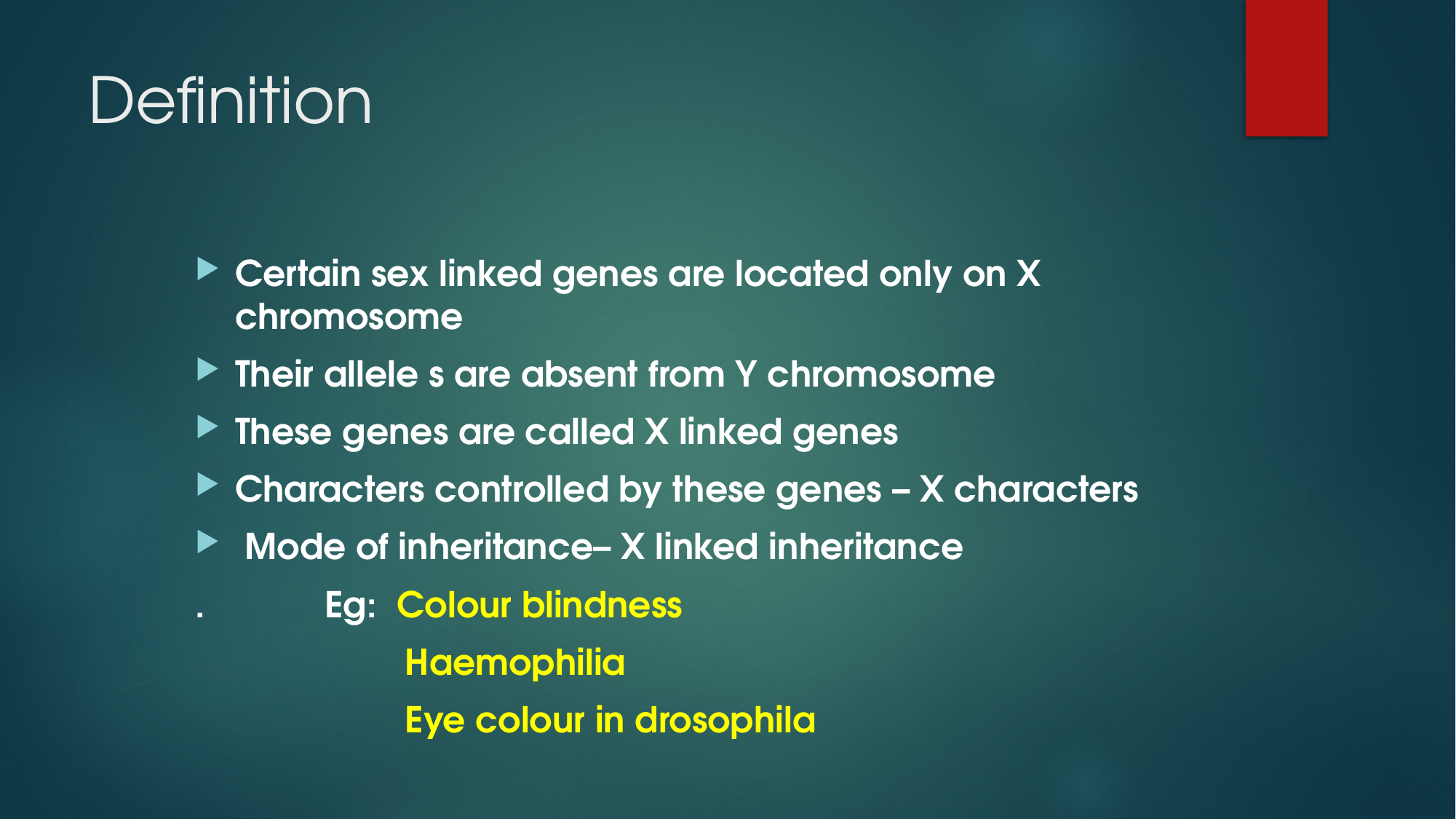

# Definition
Certain sex linked genes are located only on X chromosome
Their allele s are absent from Y chromosome
These genes are called X linked genes
Characters controlled by these genes – X characters
 Mode of inheritance– X linked inheritance
.            Eg:  Colour blindness
                     Haemophilia
                     Eye colour in drosophila